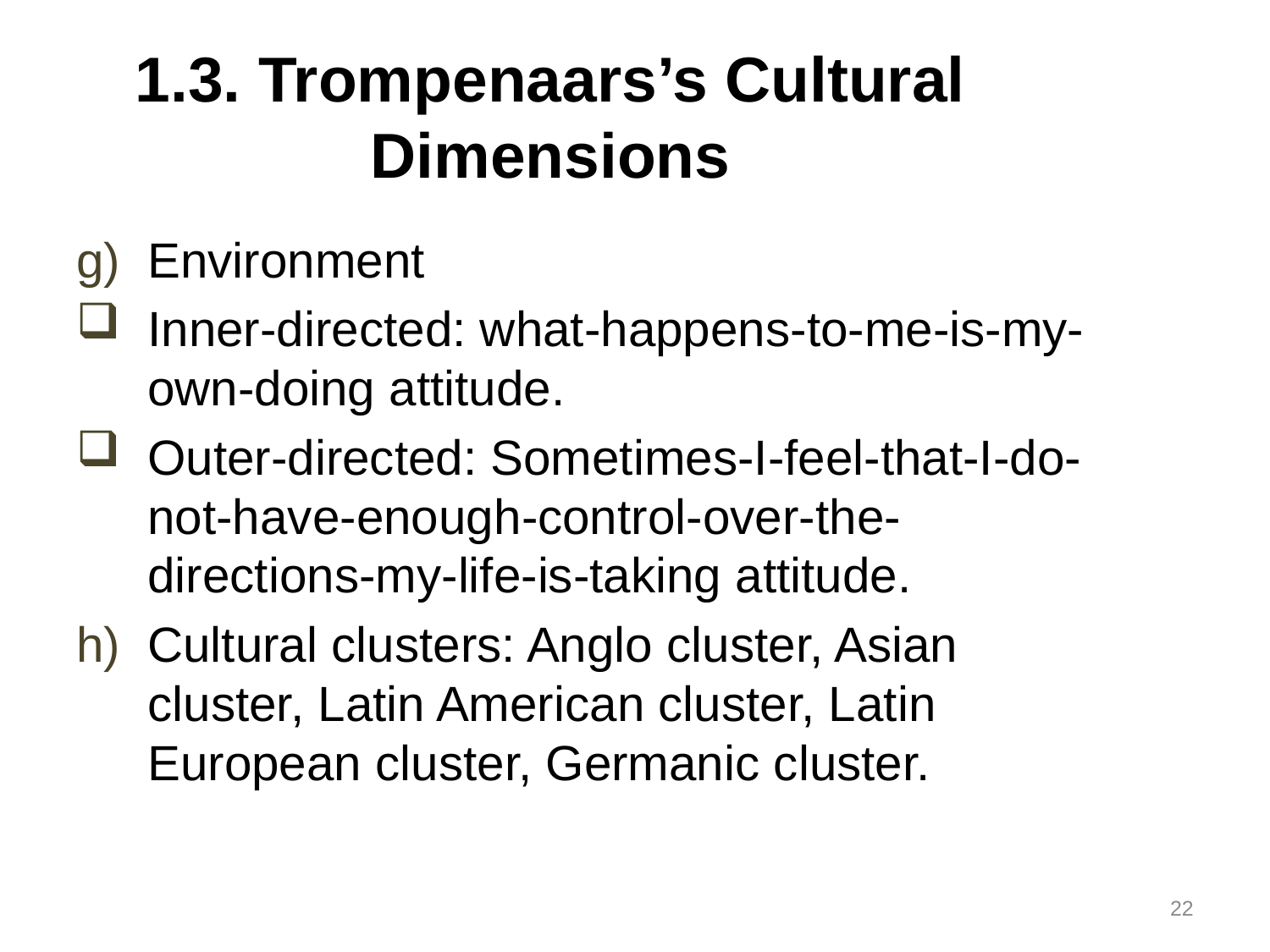

# 1.3. Trompenaars’s Cultural Dimensions
Environment
Inner-directed: what-happens-to-me-is-my- own-doing attitude.
Outer-directed: Sometimes-I-feel-that-I-do-not-have-enough-control-over-the-directions-my-life-is-taking attitude.
Cultural clusters: Anglo cluster, Asian cluster, Latin American cluster, Latin European cluster, Germanic cluster.

22